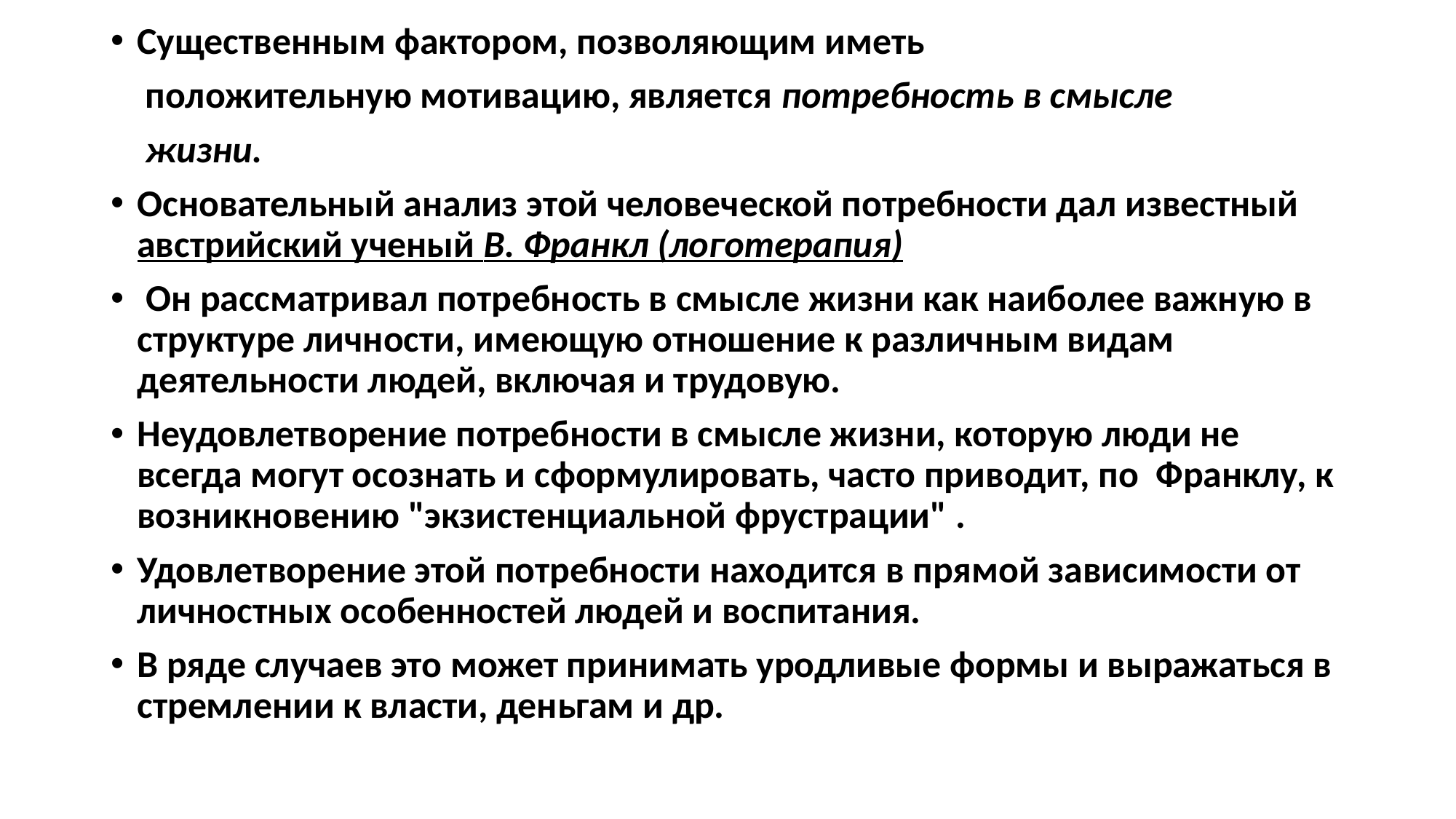

Существенным фактором, позволяющим иметь
    положительную мотивацию, является потребность в смысле
    жизни.
Основательный анализ этой человеческой потребности дал известный австрийский ученый В. Франкл (логотерапия)
 Он рассматривал потребность в смысле жизни как наиболее важную в структуре личности, имеющую отношение к различным видам деятельности людей, включая и трудовую.
Неудовлетворение потребности в смысле жизни, которую люди не всегда могут осознать и сформулировать, часто приводит, по  Франклу, к возникновению "экзистенциальной фрустрации" .
Удовлетворение этой потребности находится в прямой зависимости от личностных особенностей людей и воспитания.
В ряде случаев это может принимать уродливые формы и выражаться в стремлении к власти, деньгам и др.